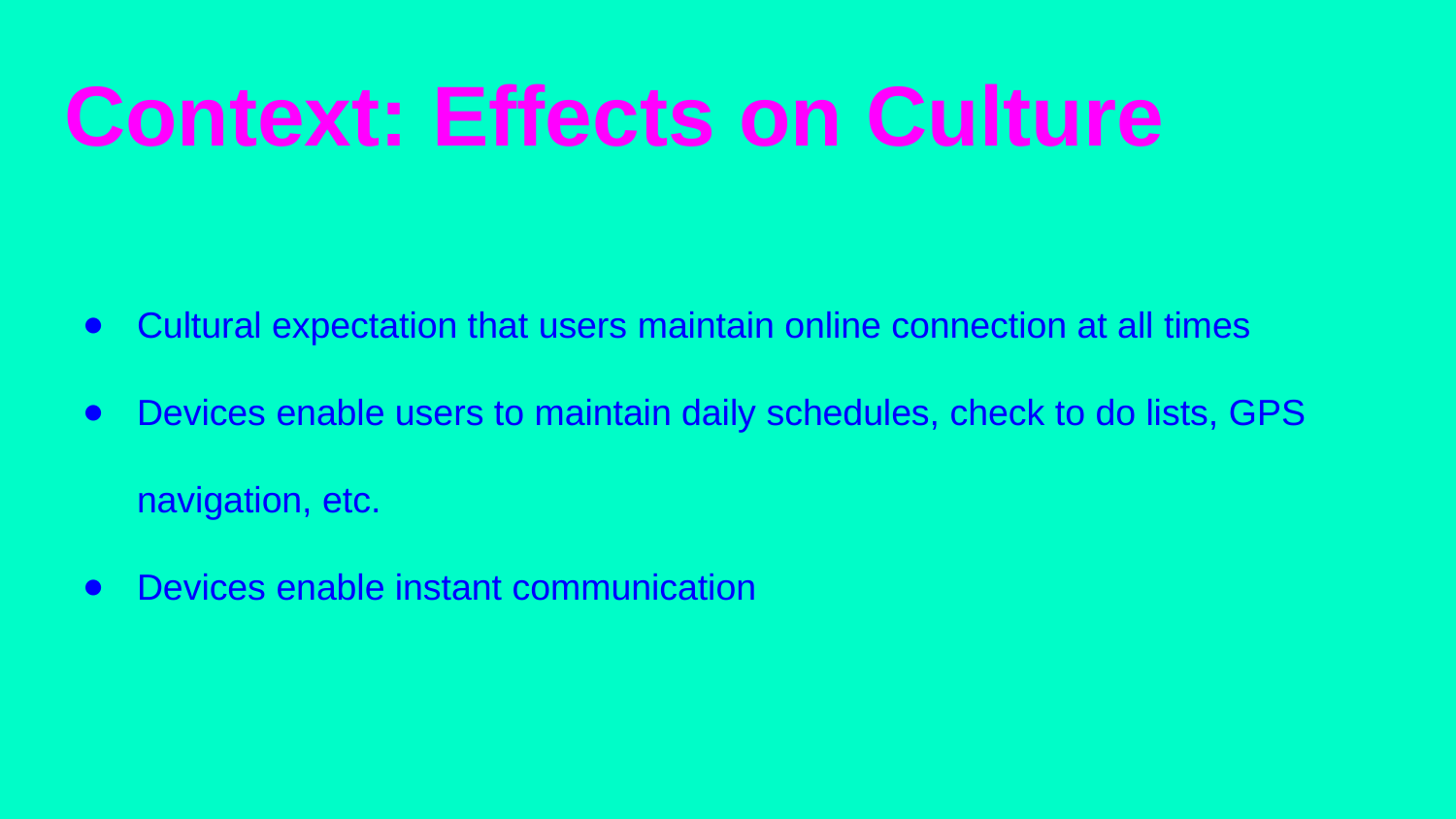

# Context: Effects on Culture
Cultural expectation that users maintain online connection at all times
Devices enable users to maintain daily schedules, check to do lists, GPS navigation, etc.
Devices enable instant communication